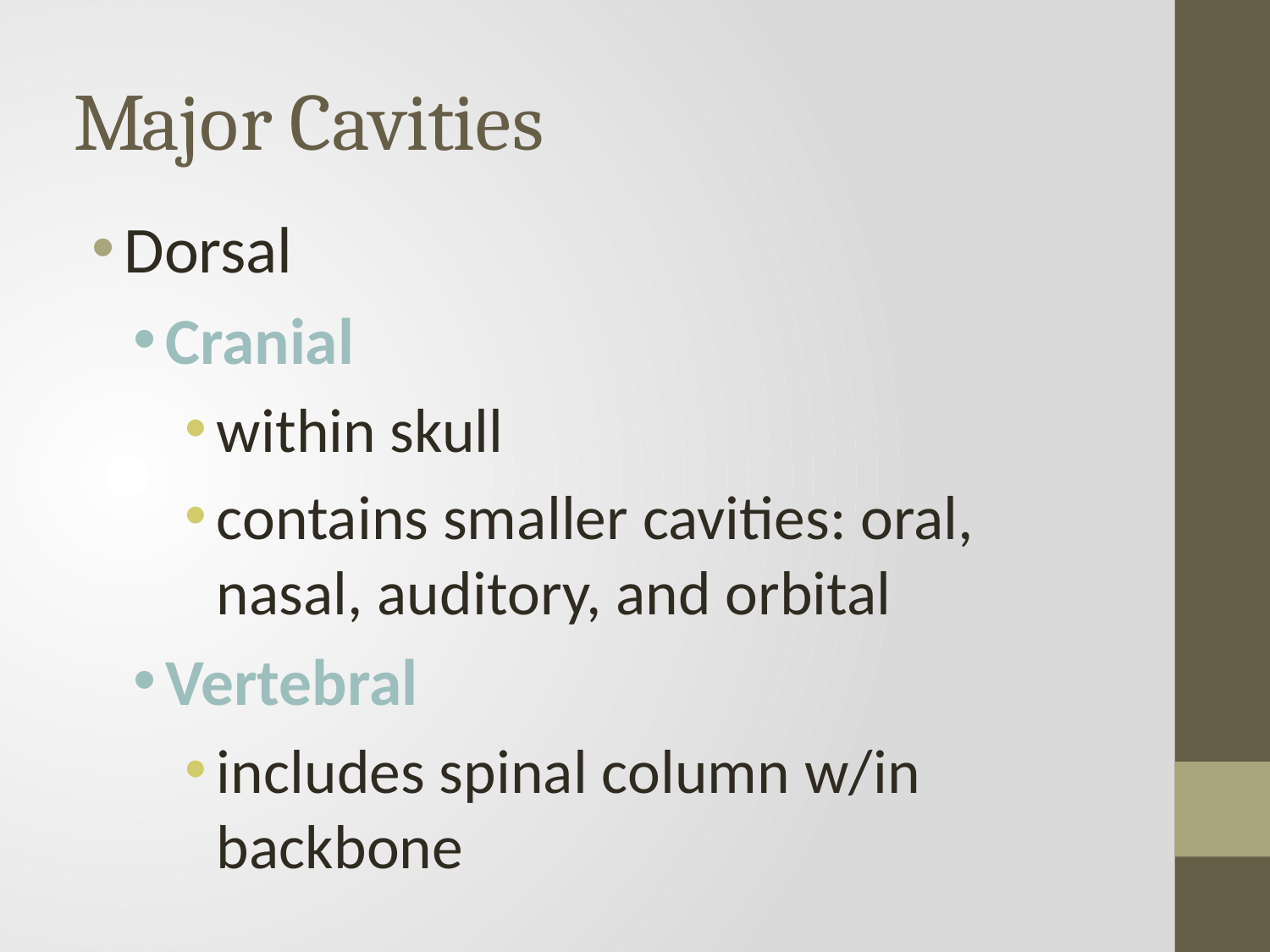

# Major Cavities
Dorsal
Cranial
within skull
contains smaller cavities: oral, nasal, auditory, and orbital
Vertebral
includes spinal column w/in backbone